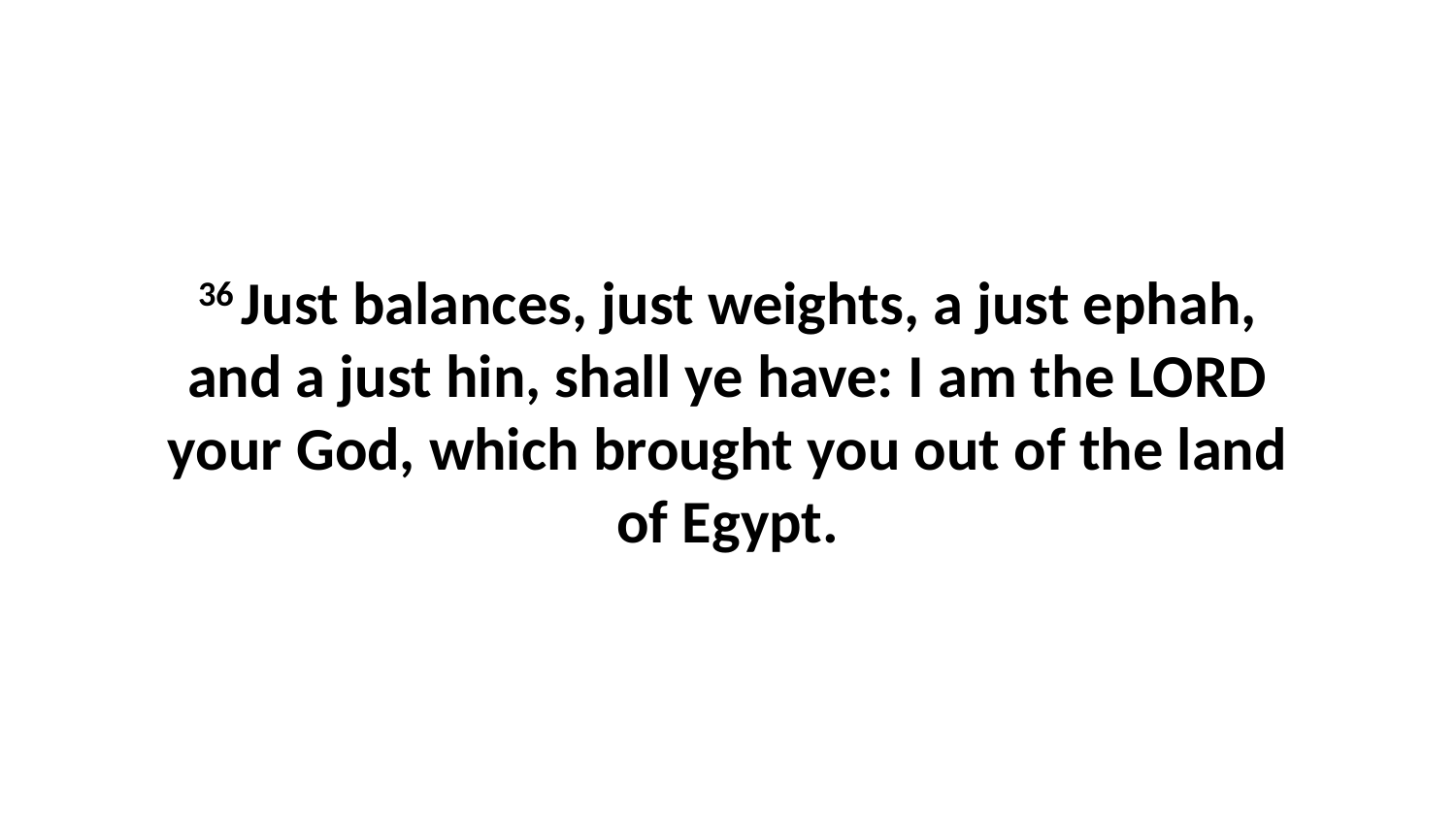

36 Just balances, just weights, a just ephah, and a just hin, shall ye have: I am the LORD your God, which brought you out of the land of Egypt.